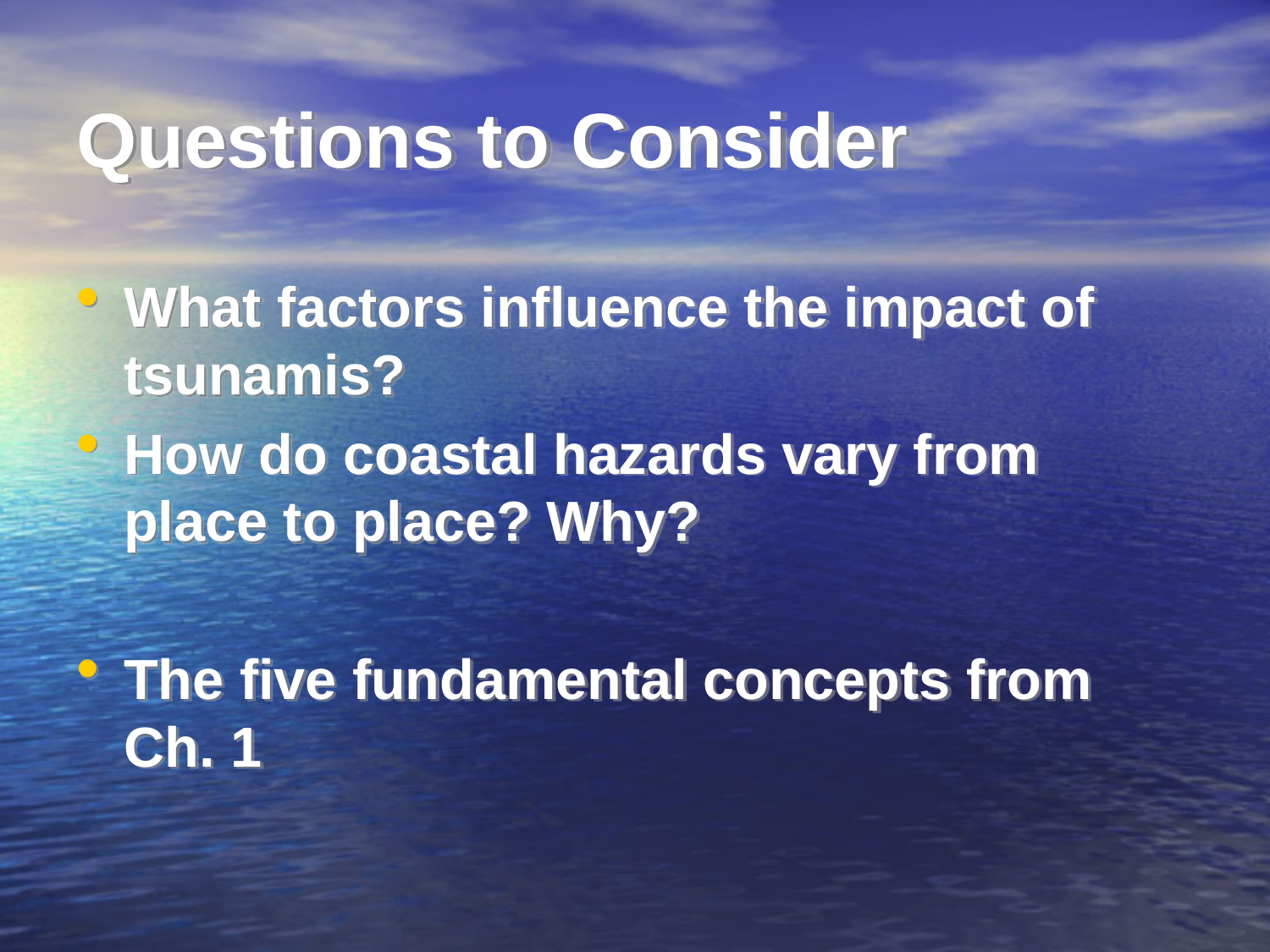

# Questions to Consider
What factors influence the impact of tsunamis?
How do coastal hazards vary from place to place? Why?

The five fundamental concepts from Ch. 1